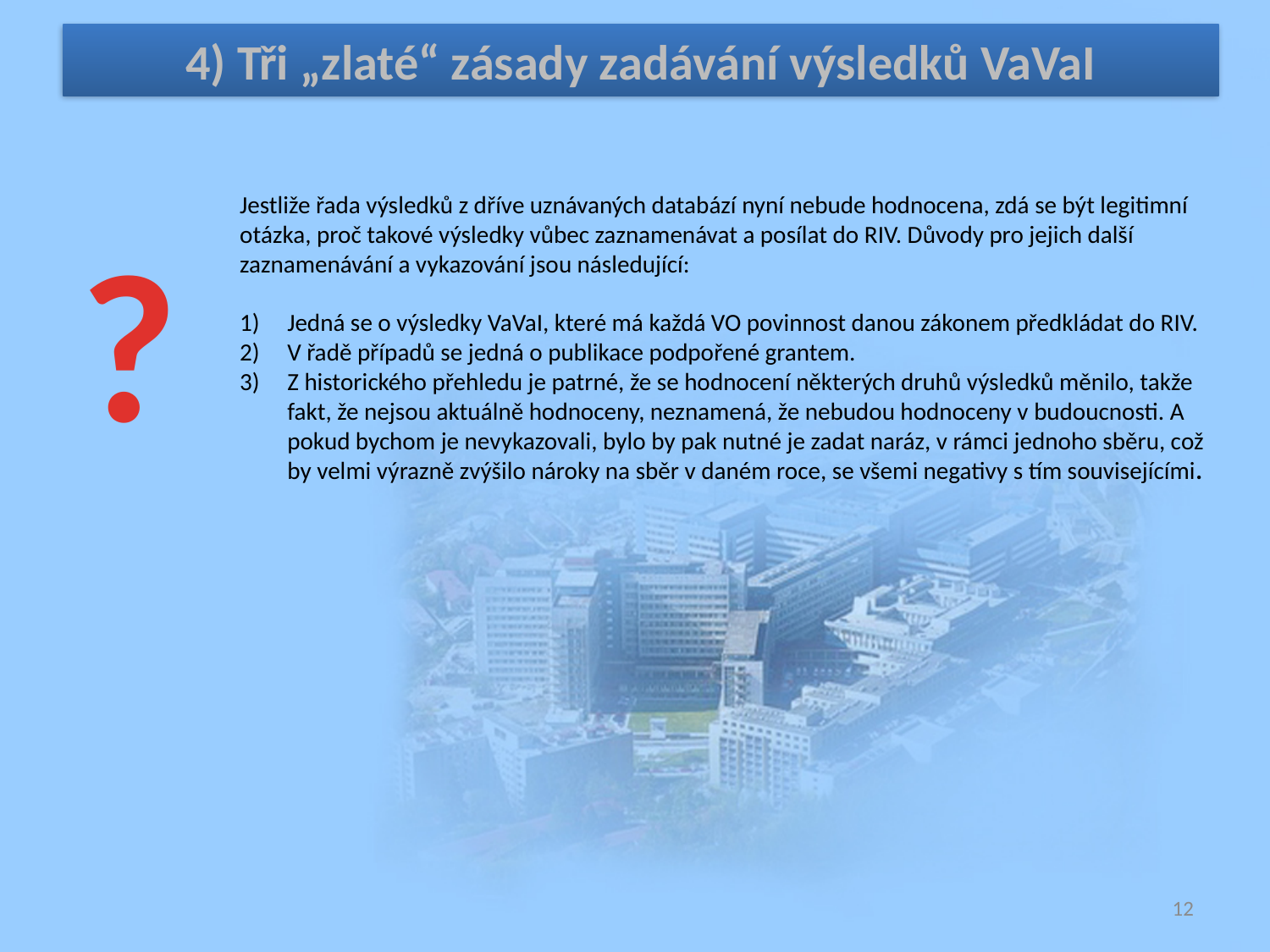

4) Tři „zlaté“ zásady zadávání výsledků VaVaI
Jestliže řada výsledků z dříve uznávaných databází nyní nebude hodnocena, zdá se být legitimní otázka, proč takové výsledky vůbec zaznamenávat a posílat do RIV. Důvody pro jejich další zaznamenávání a vykazování jsou následující:

Jedná se o výsledky VaVaI, které má každá VO povinnost danou zákonem předkládat do RIV.
V řadě případů se jedná o publikace podpořené grantem.
Z historického přehledu je patrné, že se hodnocení některých druhů výsledků měnilo, takže fakt, že nejsou aktuálně hodnoceny, neznamená, že nebudou hodnoceny v budoucnosti. A pokud bychom je nevykazovali, bylo by pak nutné je zadat naráz, v rámci jednoho sběru, což by velmi výrazně zvýšilo nároky na sběr v daném roce, se všemi negativy s tím souvisejícími.
?
12